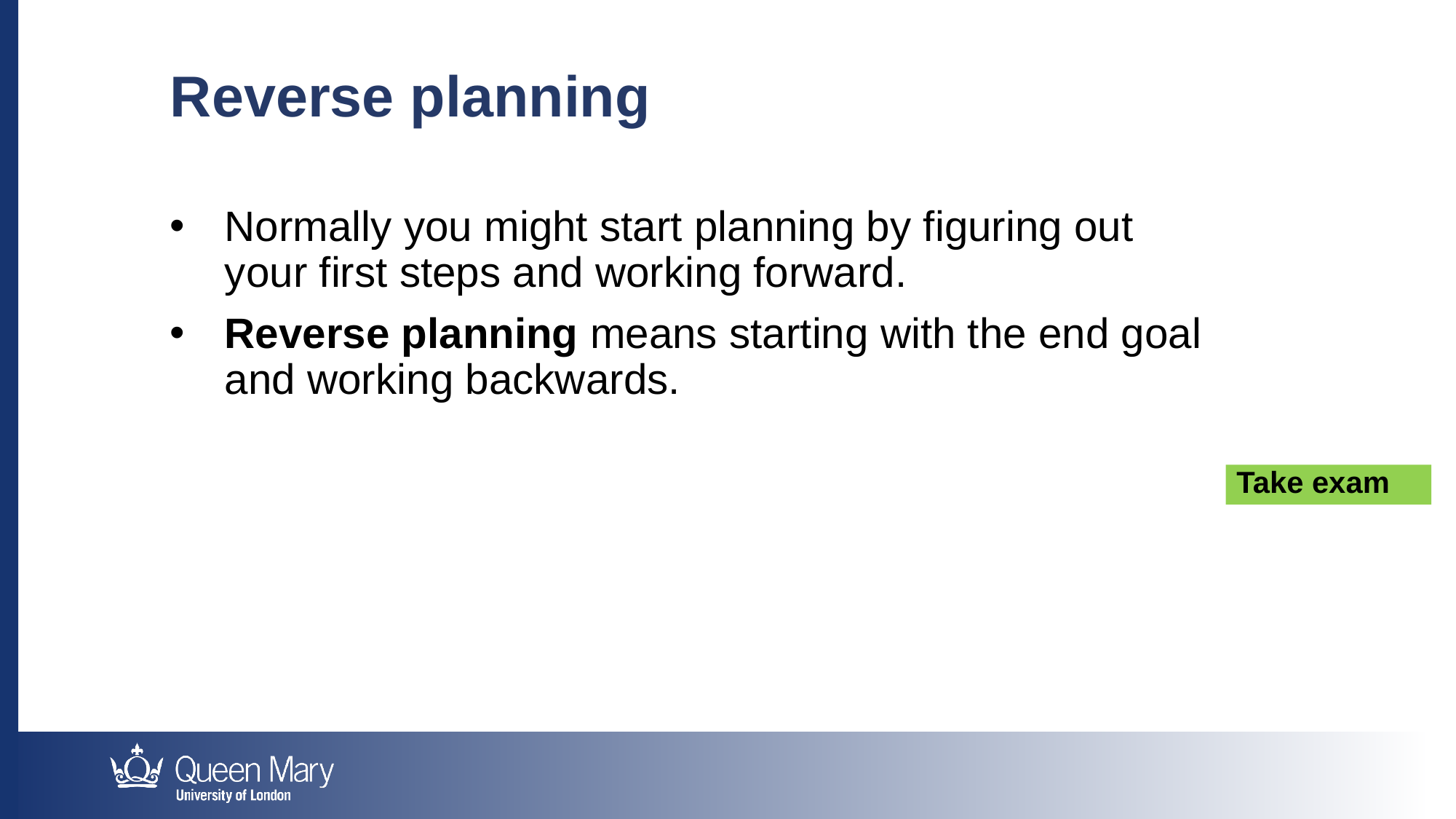

Reverse planning
Normally you might start planning by figuring out your first steps and working forward.
Reverse planning means starting with the end goal and working backwards.

Take exam